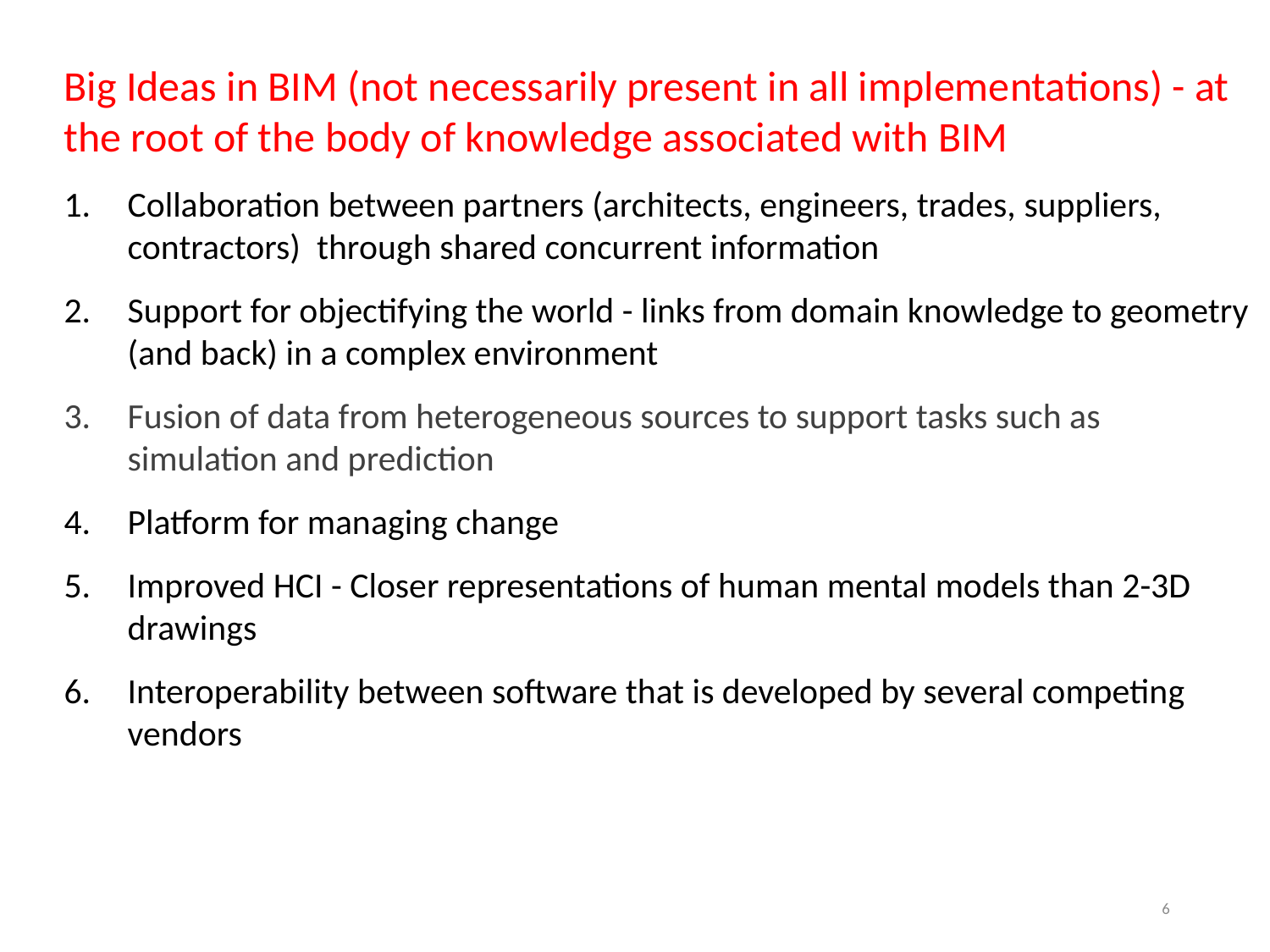

Big Ideas in BIM (not necessarily present in all implementations) - at the root of the body of knowledge associated with BIM
Collaboration between partners (architects, engineers, trades, suppliers, contractors)  through shared concurrent information
Support for objectifying the world - links from domain knowledge to geometry (and back) in a complex environment
Fusion of data from heterogeneous sources to support tasks such as simulation and prediction
Platform for managing change
Improved HCI - Closer representations of human mental models than 2-3D drawings
Interoperability between software that is developed by several competing vendors

6